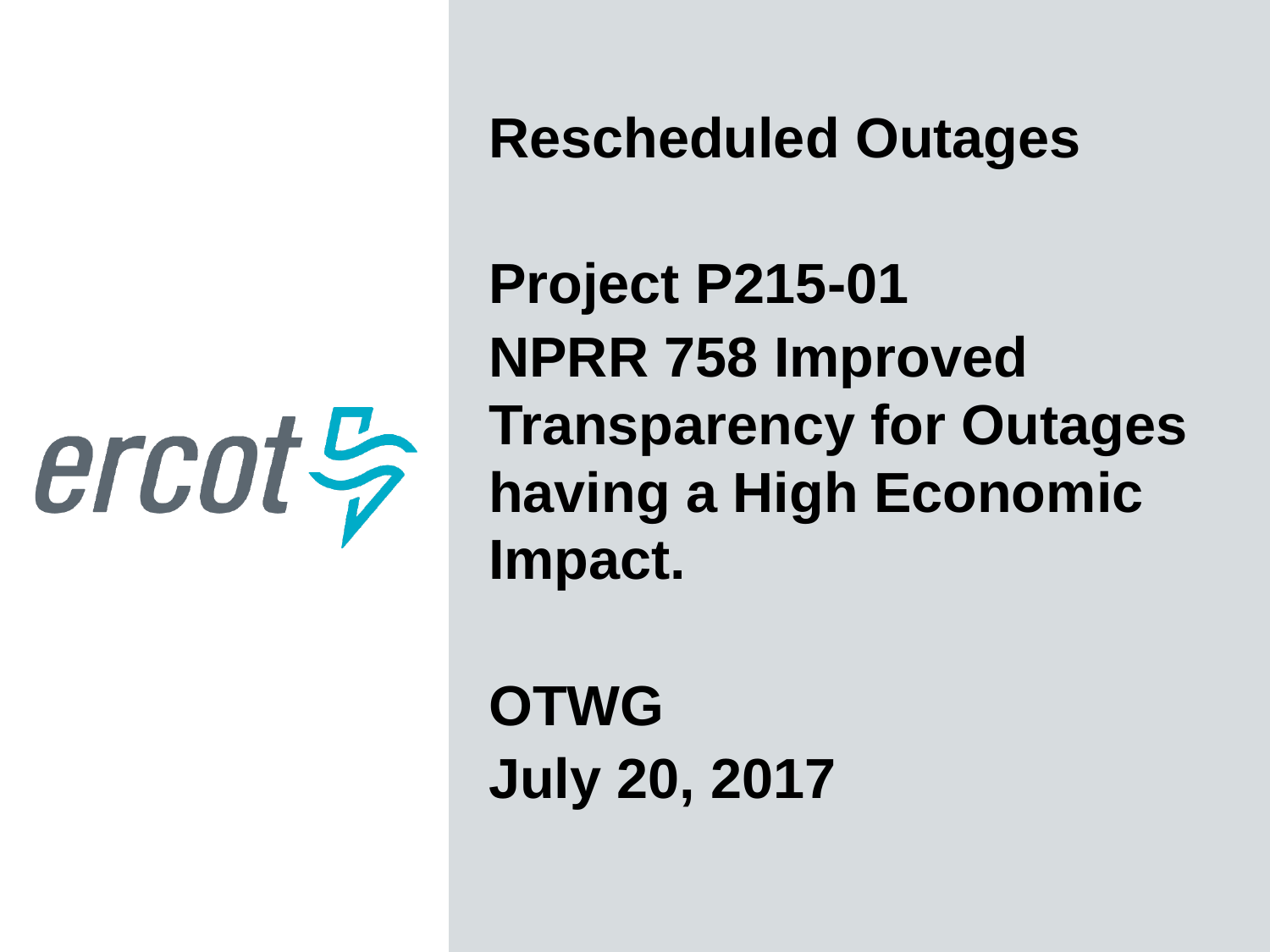

Rescheduled Outages

Project P215-01
NPRR 758 Improved Transparency for Outages having a High Economic Impact.

OTWG
July 20, 2017